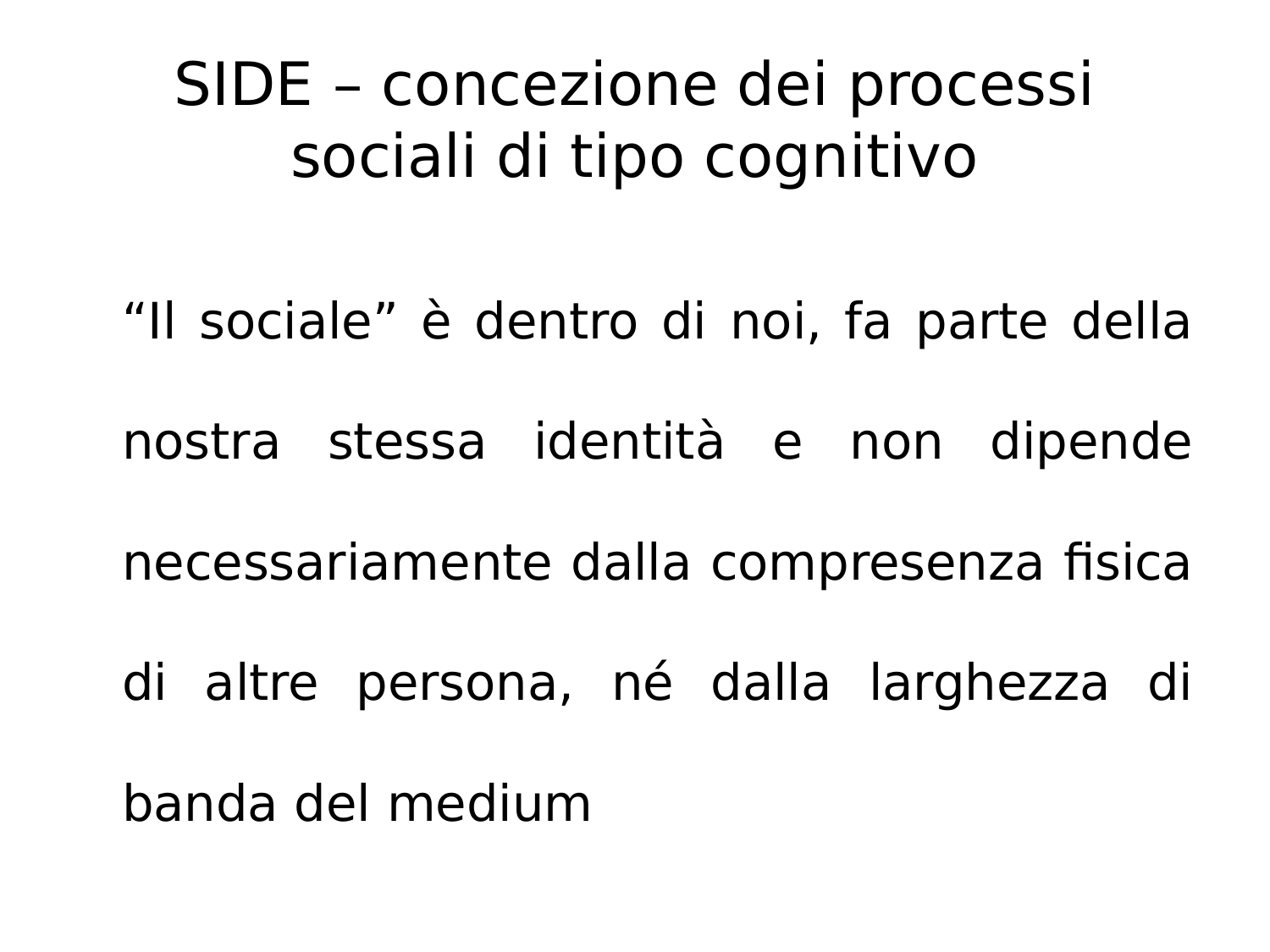

# SIDE – concezione dei processi sociali di tipo cognitivo
	“Il sociale” è dentro di noi, fa parte della nostra stessa identità e non dipende necessariamente dalla compresenza fisica di altre persona, né dalla larghezza di banda del medium